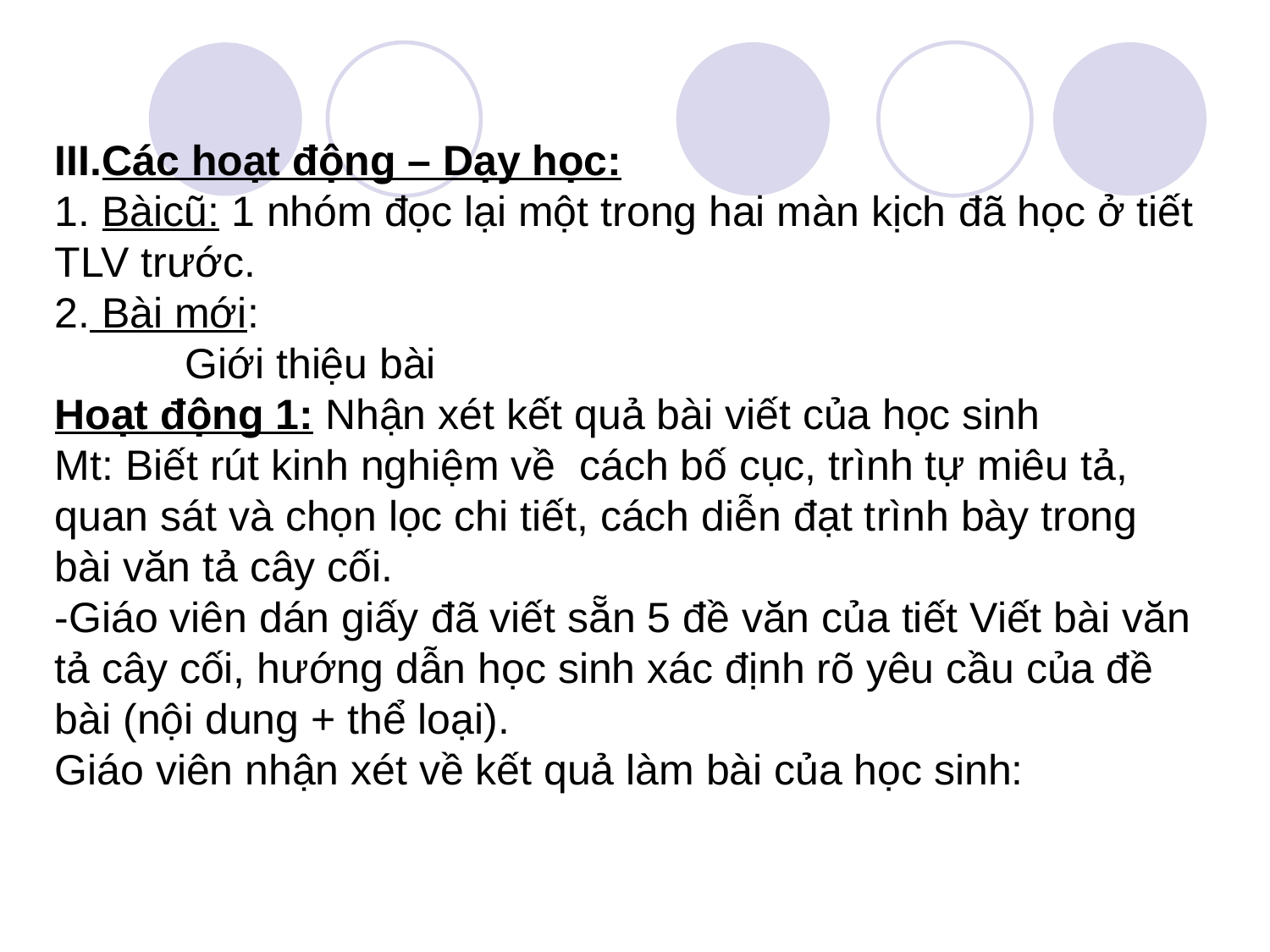

III.Các hoạt động – Dạy học:
1. Bàicũ: 1 nhóm đọc lại một trong hai màn kịch đã học ở tiết TLV trước.
2. Bài mới:
           Giới thiệu bài
Hoạt động 1: Nhận xét kết quả bài viết của học sinh
Mt: Biết rút kinh nghiệm về  cách bố cục, trình tự miêu tả, quan sát và chọn lọc chi tiết, cách diễn đạt trình bày trong bài văn tả cây cối.
-Giáo viên dán giấy đã viết sẵn 5 đề văn của tiết Viết bài văn tả cây cối, hướng dẫn học sinh xác định rõ yêu cầu của đề bài (nội dung + thể loại).
Giáo viên nhận xét về kết quả làm bài của học sinh: